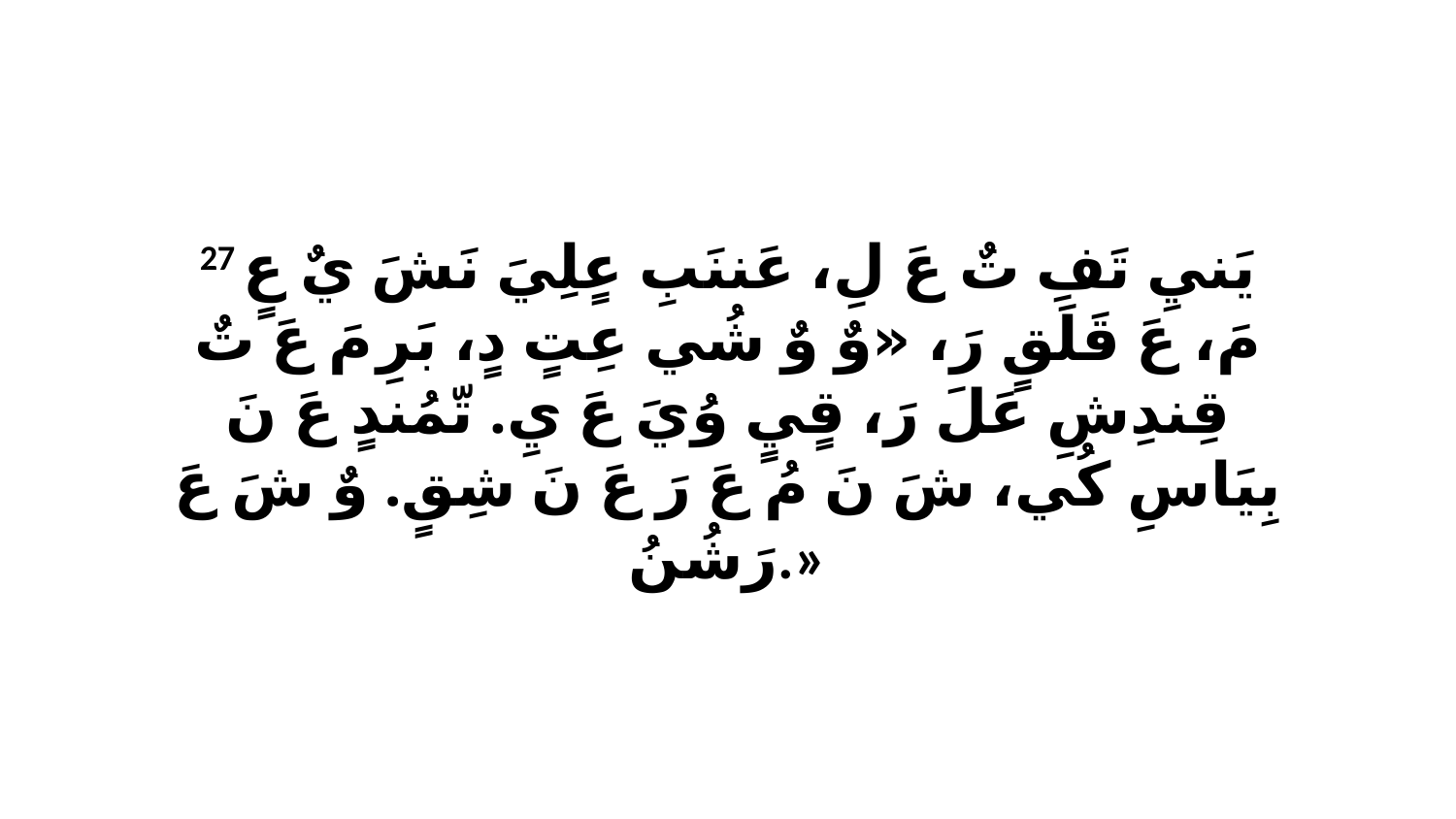

27 يَنيِ تَفِ تٌ عَ لِ، عَننَبِ عٍلِيَ نَشَ يٌ عٍ مَ، عَ قَلَقٍ رَ، «وٌ وٌ شُي عِتٍ دٍ، بَرِ مَ عَ تٌ قِندِشِ عَلَ رَ، قٍيٍ وُيَ عَ يِ. تّمُندٍ عَ نَ بِيَاسِ كُي، شَ نَ مُ عَ رَ عَ نَ شِقٍ. وٌ شَ عَ رَشُنُ.»